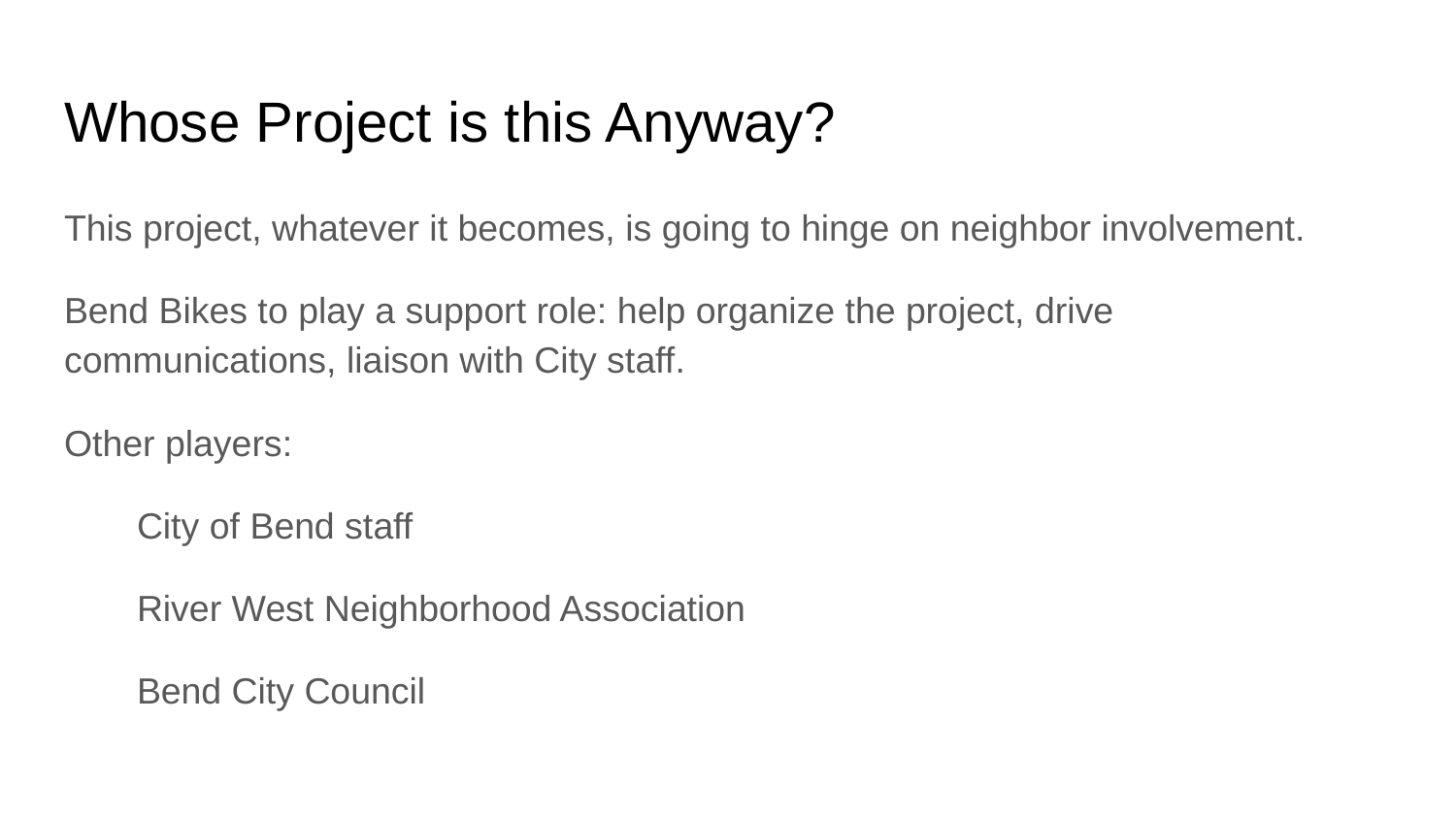

# Whose Project is this Anyway?
This project, whatever it becomes, is going to hinge on neighbor involvement.
Bend Bikes to play a support role: help organize the project, drive communications, liaison with City staff.
Other players:
City of Bend staff
River West Neighborhood Association
Bend City Council